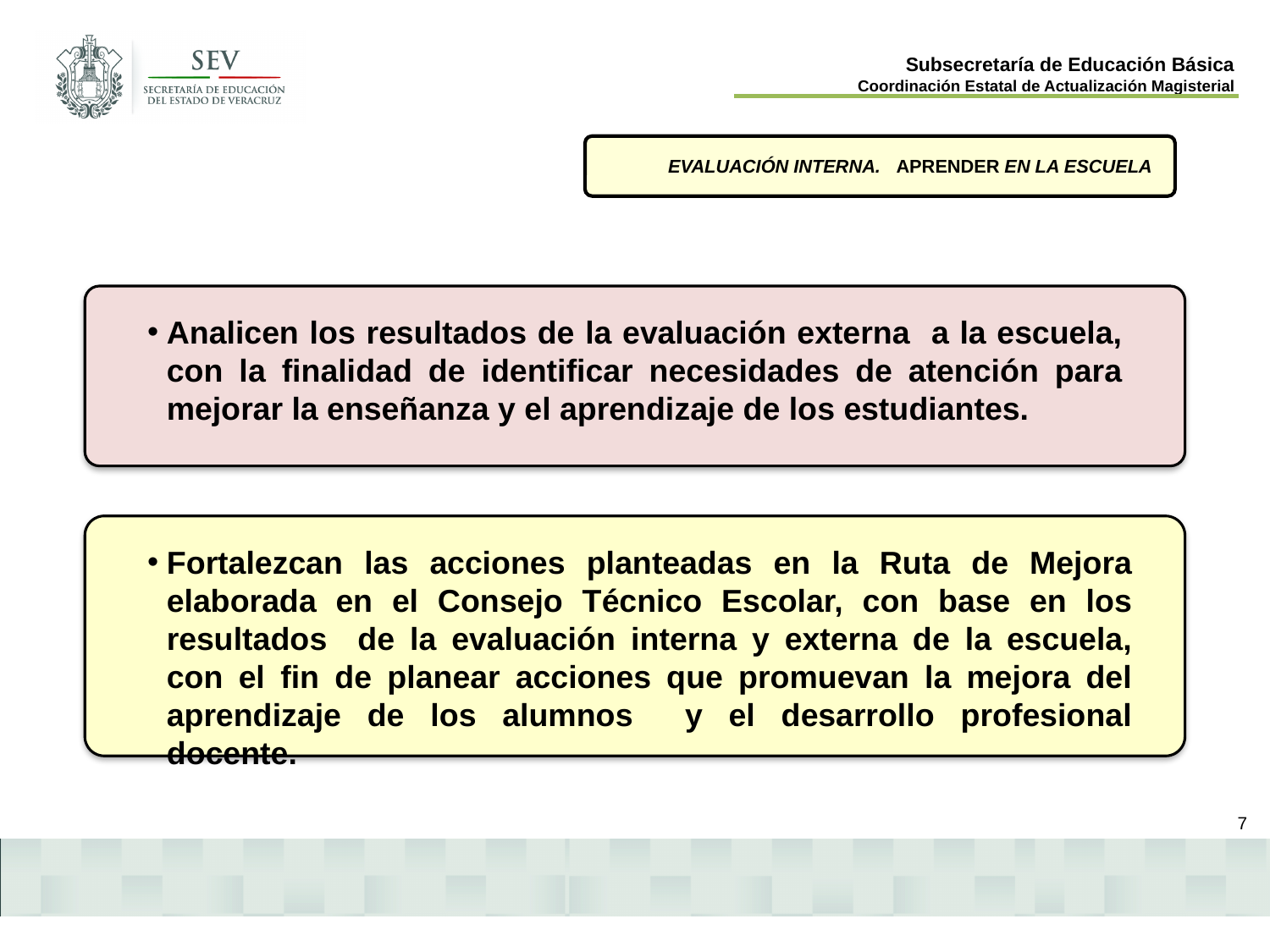

EVALUACIÓN INTERNA.   APRENDER EN LA ESCUELA

Analicen los resultados de la evaluación externa  a la escuela, con la finalidad de identificar necesidades de atención para mejorar la enseñanza y el aprendizaje de los estudiantes.

Fortalezcan las acciones planteadas en la Ruta de Mejora elaborada en el Consejo Técnico Escolar, con base en los resultados  de la evaluación interna y externa de la escuela, con el fin de planear acciones que promuevan la mejora del aprendizaje de los alumnos  y el desarrollo profesional docente.
7